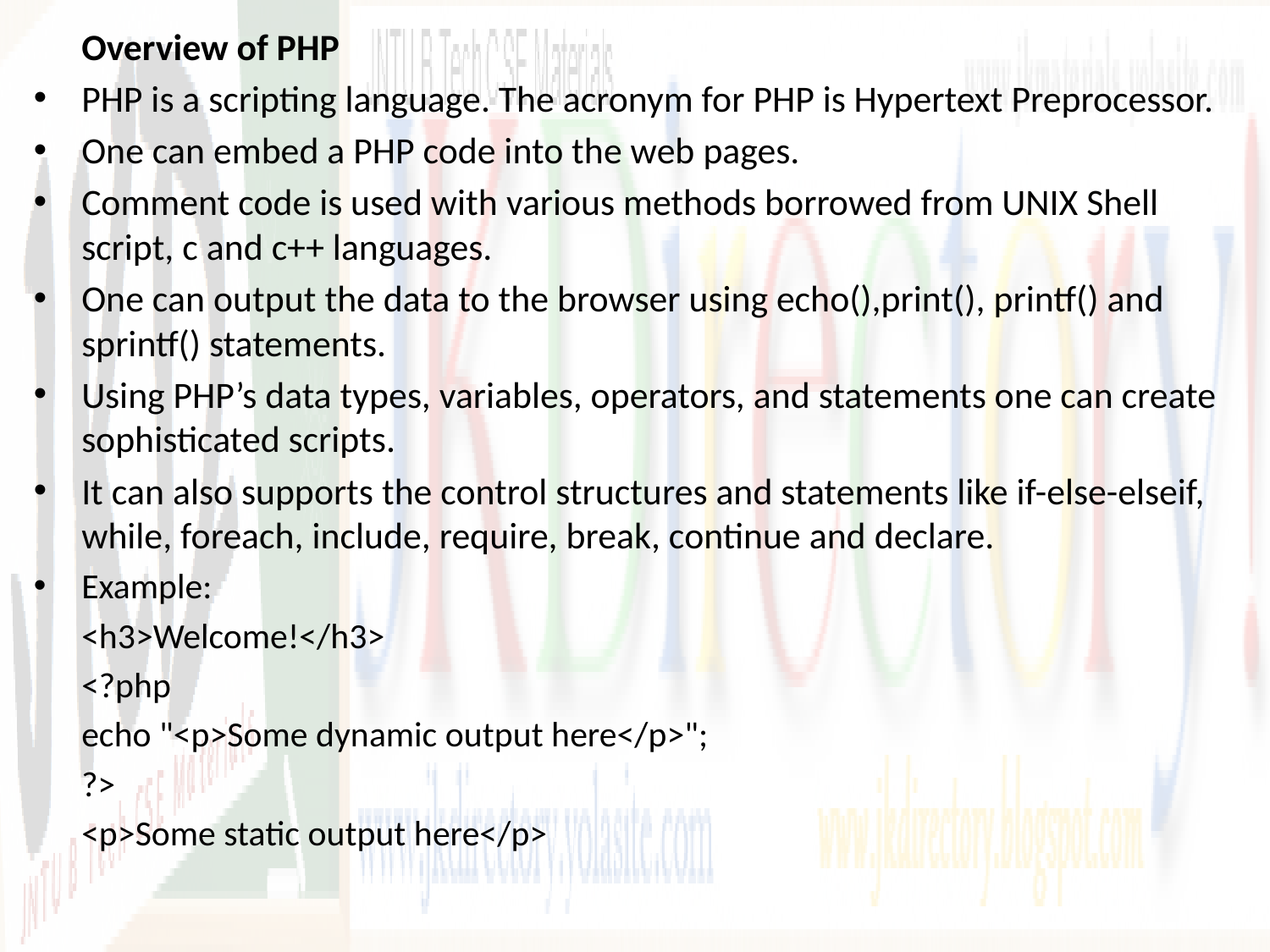

Overview of PHP
PHP is a scripting language. The acronym for PHP is Hypertext Preprocessor.
One can embed a PHP code into the web pages.
Comment code is used with various methods borrowed from UNIX Shell script, c and c++ languages.
One can output the data to the browser using echo(),print(), printf() and sprintf() statements.
Using PHP’s data types, variables, operators, and statements one can create sophisticated scripts.
It can also supports the control structures and statements like if-else-elseif, while, foreach, include, require, break, continue and declare.
Example:
	<h3>Welcome!</h3>
	<?php
	echo "<p>Some dynamic output here</p>";
	?>
	<p>Some static output here</p>